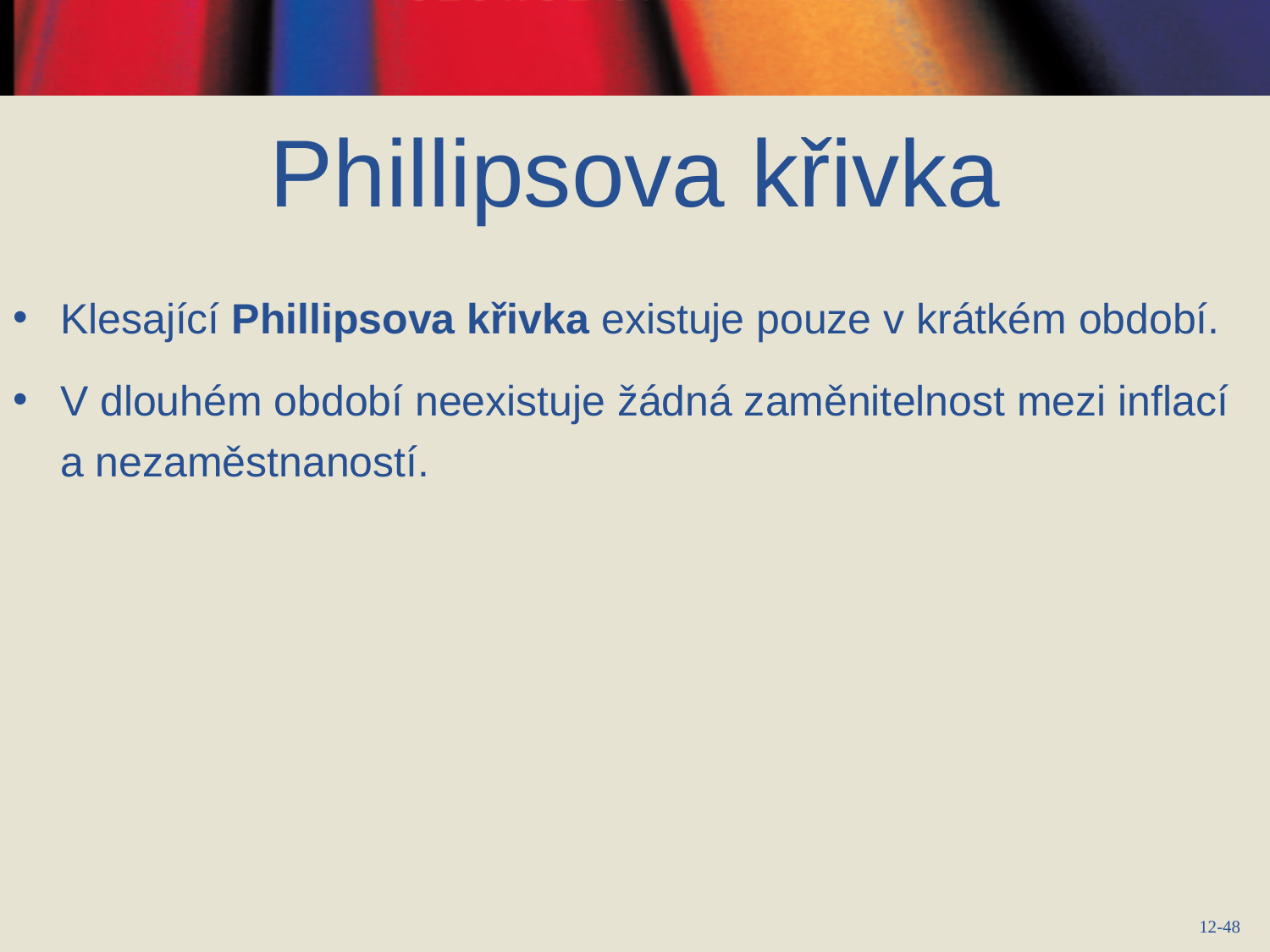

Phillipsova křivka
Klesající Phillipsova křivka existuje pouze v krátkém období.
V dlouhém období neexistuje žádná zaměnitelnost mezi inflací a nezaměstnaností.